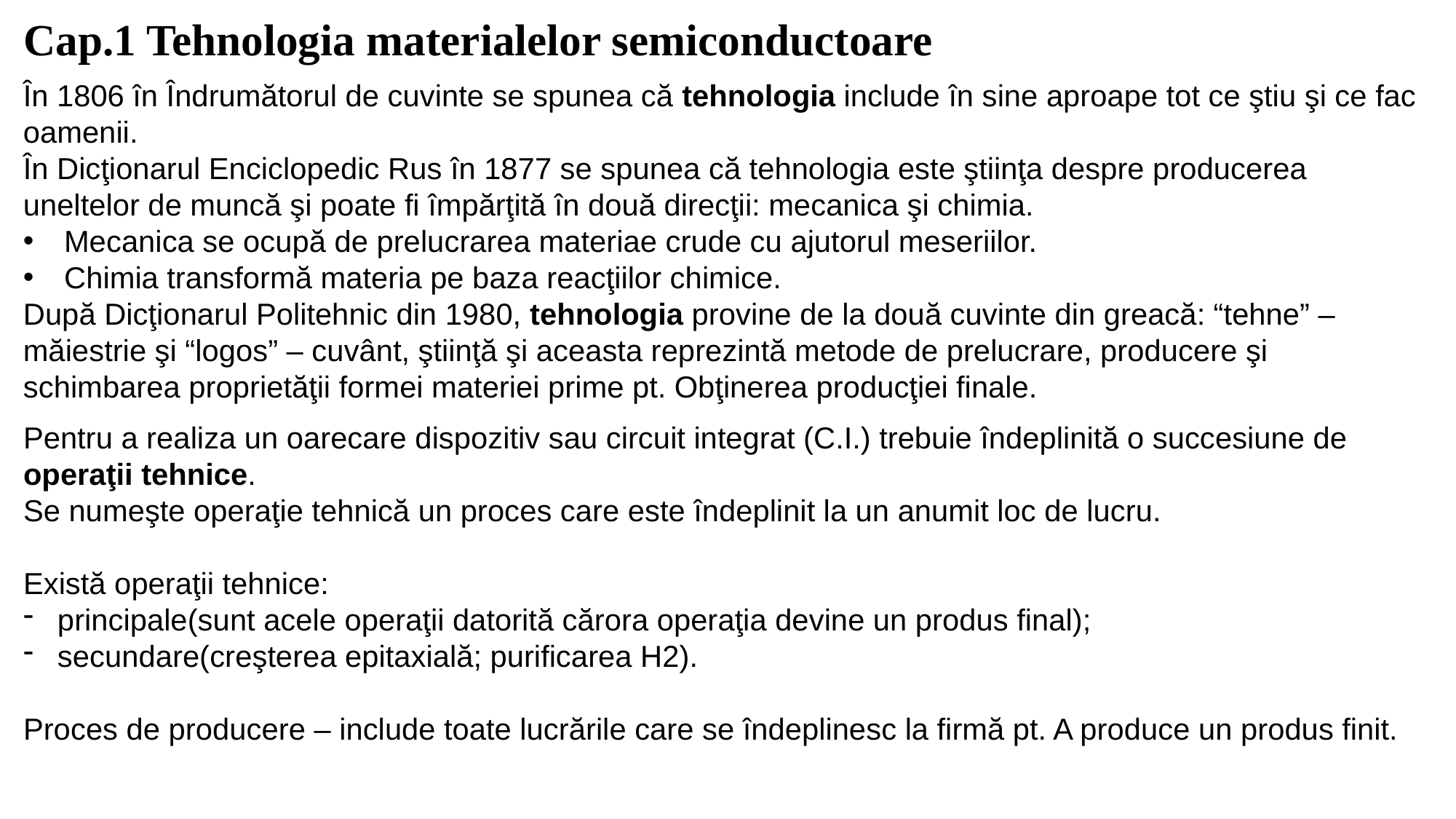

# Cap.1 Tehnologia materialelor semiconductoare
În 1806 în Îndrumătorul de cuvinte se spunea că tehnologia include în sine aproape tot ce ştiu şi ce fac oamenii.
În Dicţionarul Enciclopedic Rus în 1877 se spunea că tehnologia este ştiinţa despre producerea uneltelor de muncă şi poate fi împărţită în două direcţii: mecanica şi chimia.
Mecanica se ocupă de prelucrarea materiae crude cu ajutorul meseriilor.
Chimia transformă materia pe baza reacţiilor chimice.
După Dicţionarul Politehnic din 1980, tehnologia provine de la două cuvinte din greacă: “tehne” – măiestrie şi “logos” – cuvânt, ştiinţă şi aceasta reprezintă metode de prelucrare, producere şi schimbarea proprietăţii formei materiei prime pt. Obţinerea producţiei finale.
Pentru a realiza un oarecare dispozitiv sau circuit integrat (C.I.) trebuie îndeplinită o succesiune de operaţii tehnice.
Se numeşte operaţie tehnică un proces care este îndeplinit la un anumit loc de lucru.
Există operaţii tehnice:
principale(sunt acele operaţii datorită cărora operaţia devine un produs final);
secundare(creşterea epitaxială; purificarea H2).
Proces de producere – include toate lucrările care se îndeplinesc la firmă pt. A produce un produs finit.